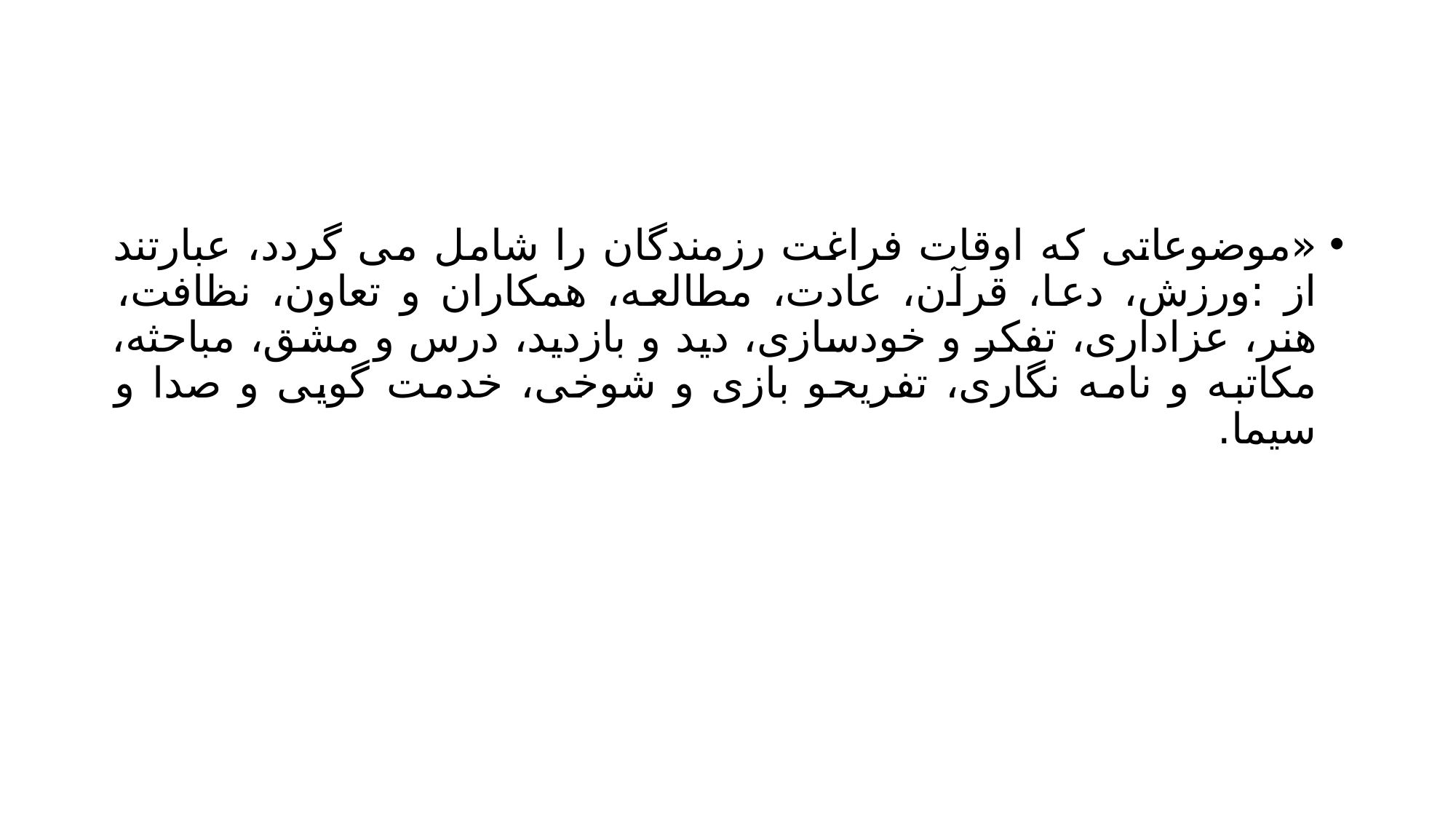

#
«موضوعاتی که اوقات فراغت رزمندگان را شامل می گردد، عبارتند از :ورزش، دعا، قرآن، عادت، مطالعه، همکاران و تعاون، نظافت، هنر، عزاداری، تفکر و خودسازی، دید و بازدید، درس و مشق، مباحثه، مکاتبه و نامه نگاری، تفریحو بازی و شوخی، خدمت گویی و صدا و سیما.